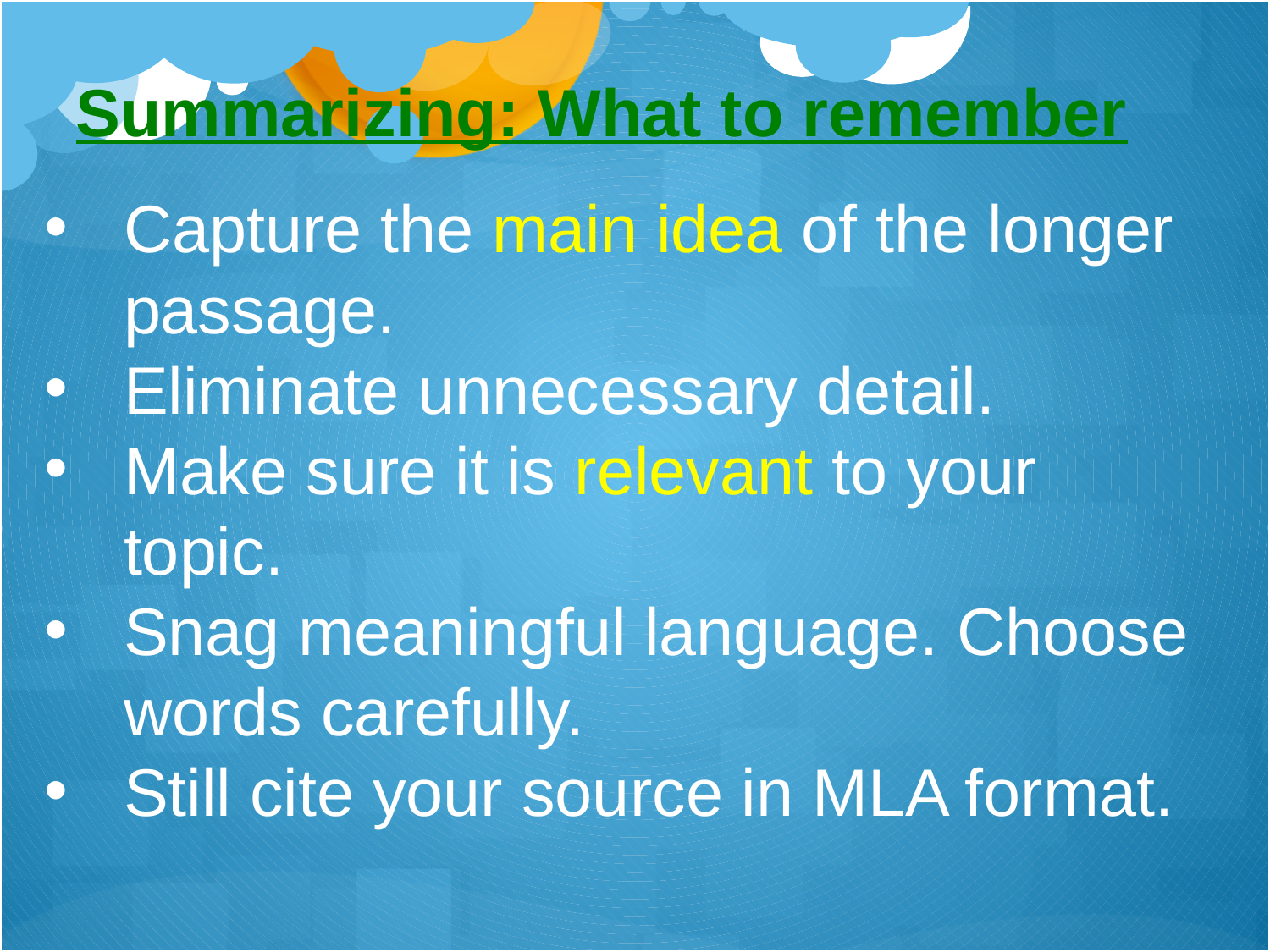

Summarizing: What to remember
Capture the main idea of the longer passage.
Eliminate unnecessary detail.
Make sure it is relevant to your topic.
Snag meaningful language. Choose words carefully.
Still cite your source in MLA format.